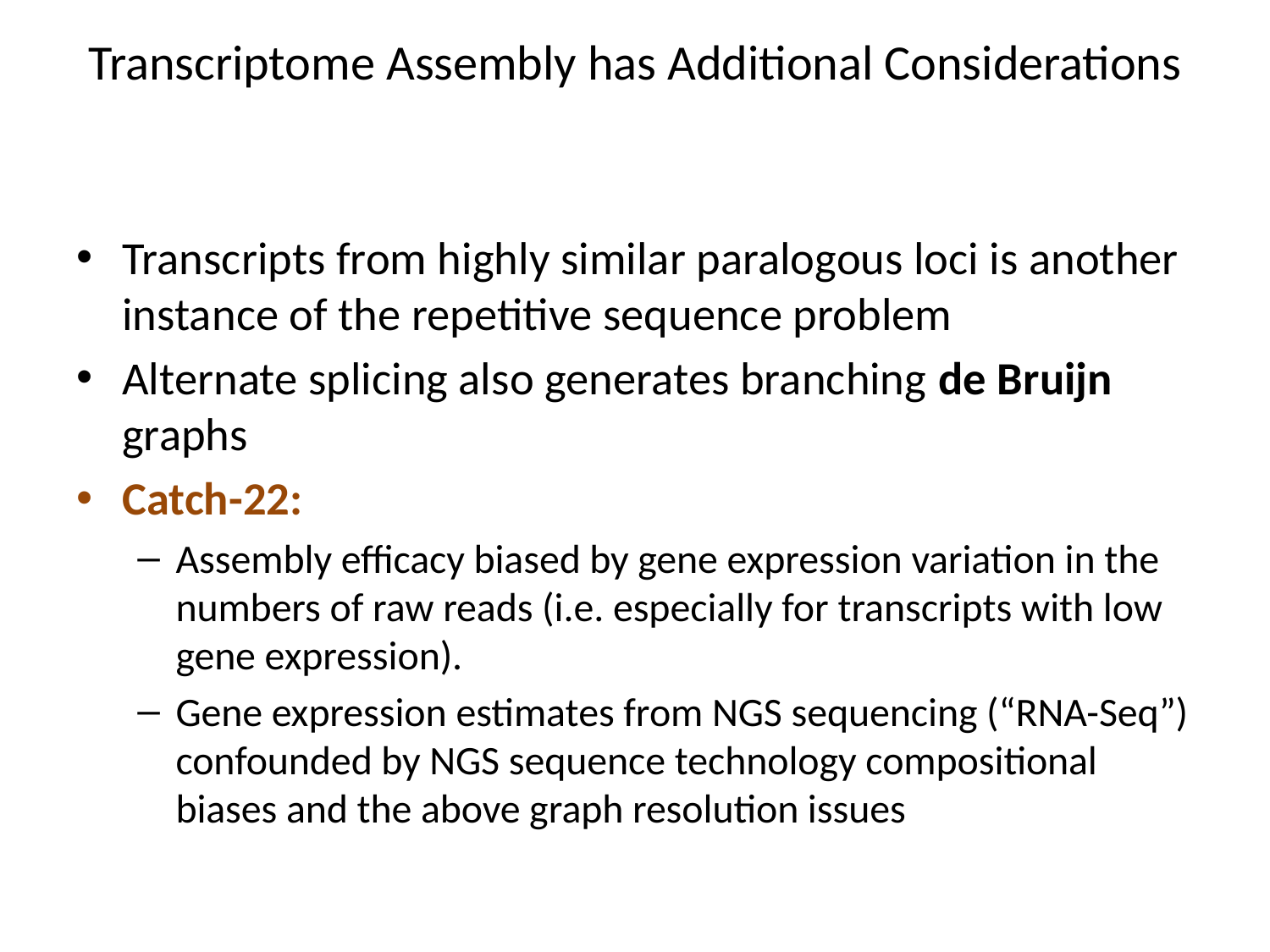

# Transcriptome Assembly has Additional Considerations
Transcripts from highly similar paralogous loci is another instance of the repetitive sequence problem
Alternate splicing also generates branching de Bruijn graphs
Catch-22:
Assembly efficacy biased by gene expression variation in the numbers of raw reads (i.e. especially for transcripts with low gene expression).
Gene expression estimates from NGS sequencing (“RNA-Seq”) confounded by NGS sequence technology compositional biases and the above graph resolution issues